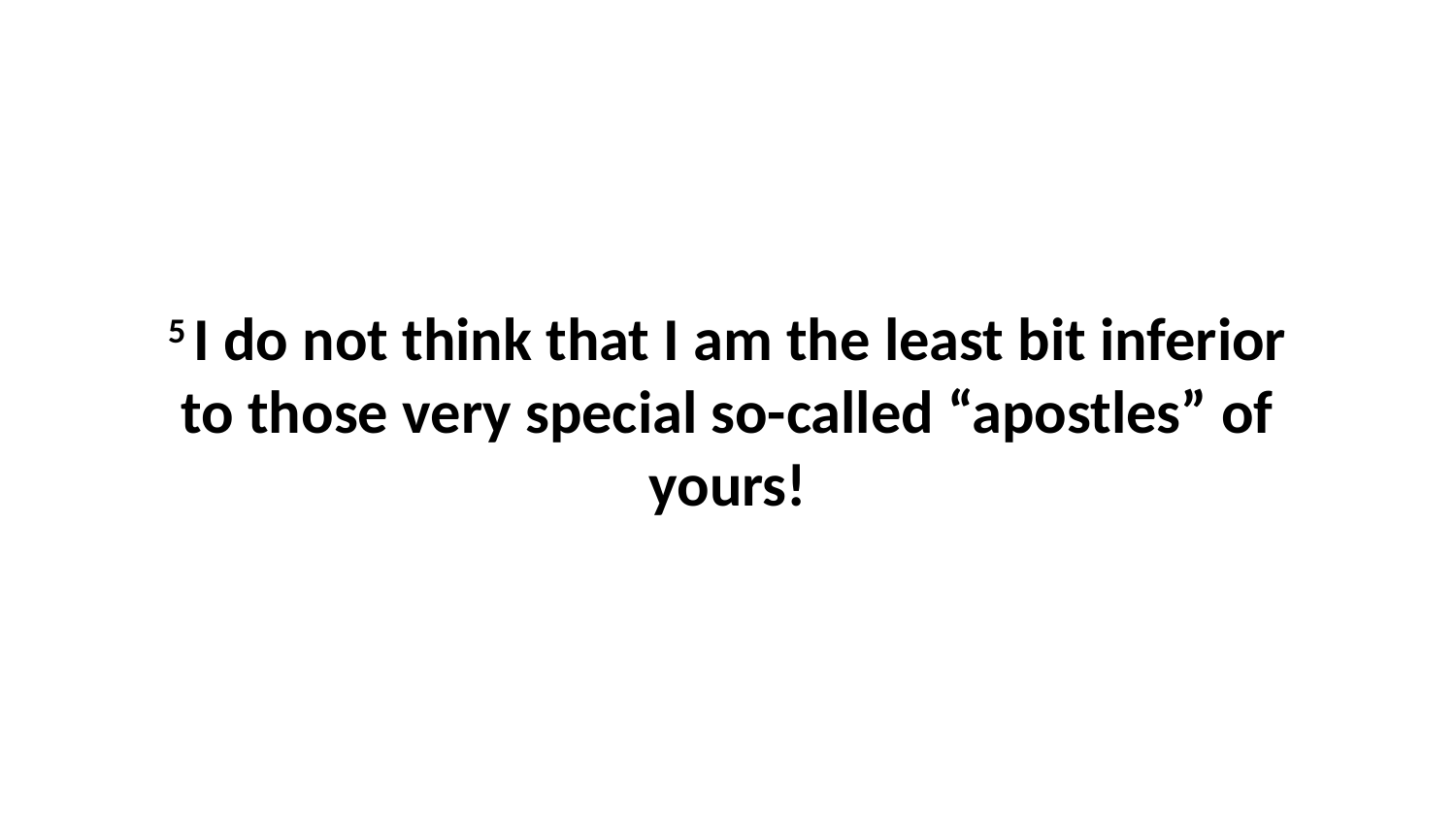

5 I do not think that I am the least bit inferior to those very special so-called “apostles” of yours!